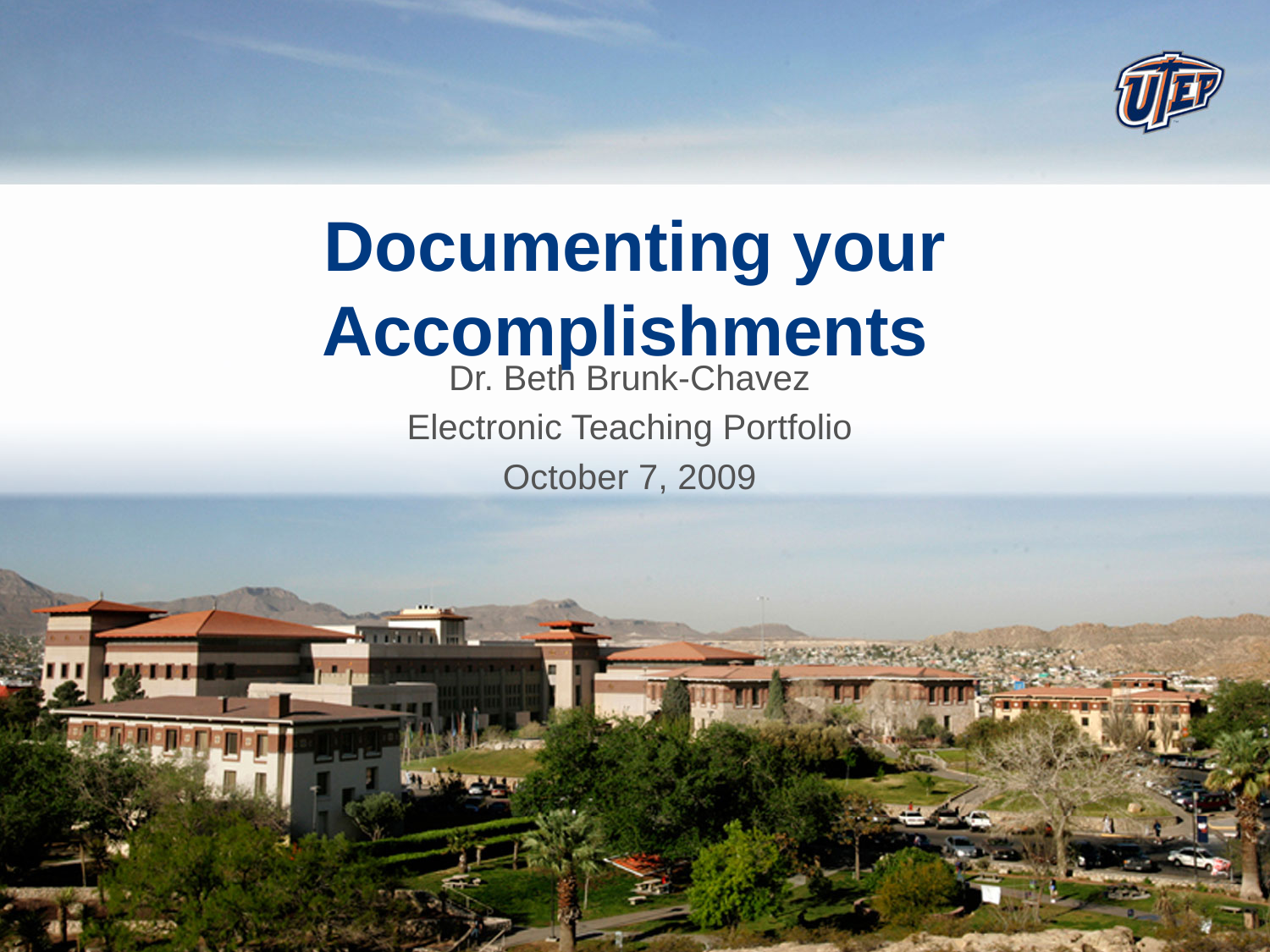

# Documenting your Accomplishments
Dr. Beth Brunk-Chavez
Electronic Teaching Portfolio
October 7, 2009